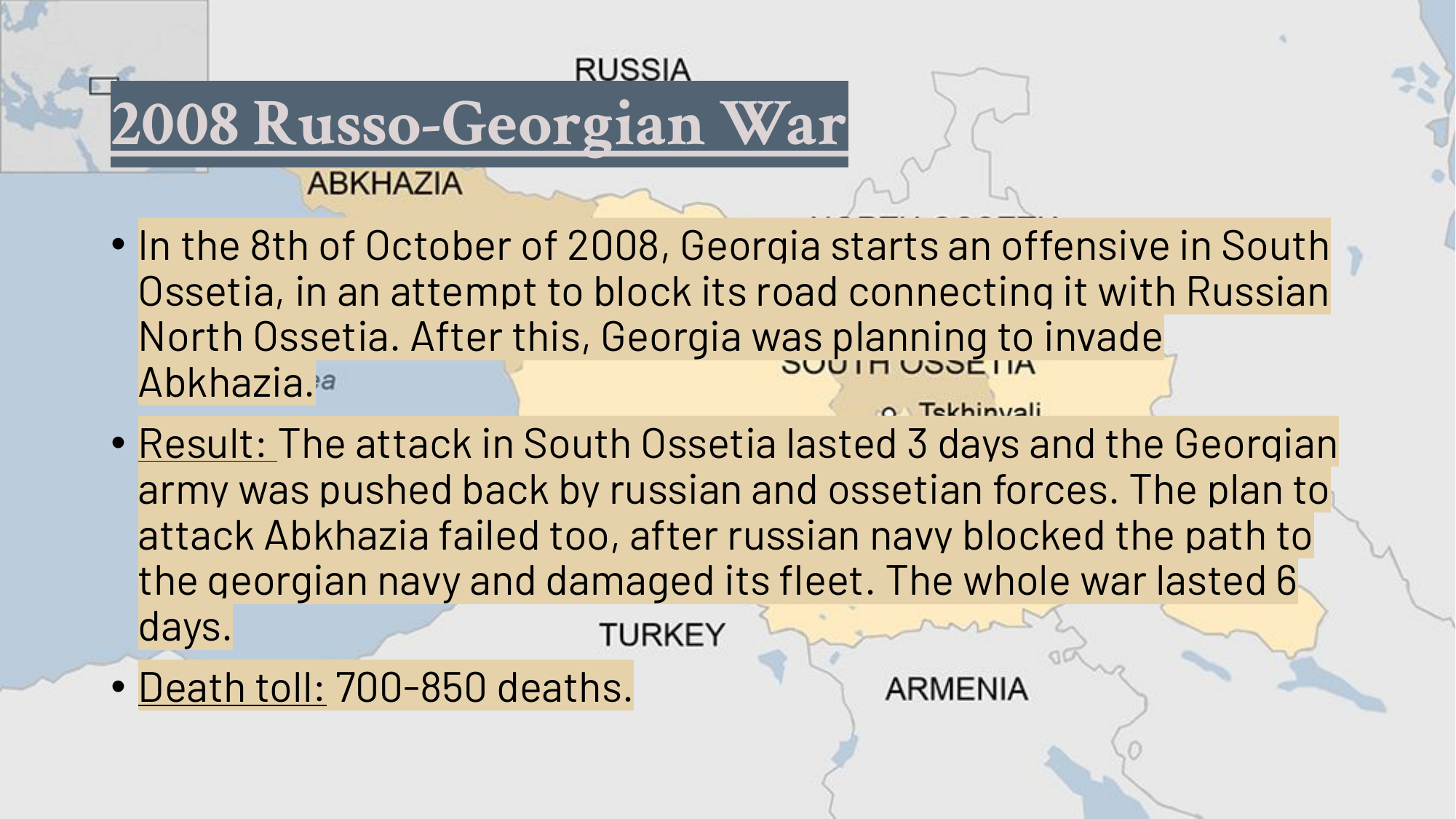

# 2008 Russo-Georgian War
In the 8th of October of 2008, Georgia starts an offensive in South Ossetia, in an attempt to block its road connecting it with Russian North Ossetia. After this, Georgia was planning to invade Abkhazia.
Result: The attack in South Ossetia lasted 3 days and the Georgian army was pushed back by russian and ossetian forces. The plan to attack Abkhazia failed too, after russian navy blocked the path to the georgian navy and damaged its fleet. The whole war lasted 6 days.
Death toll: 700-850 deaths.